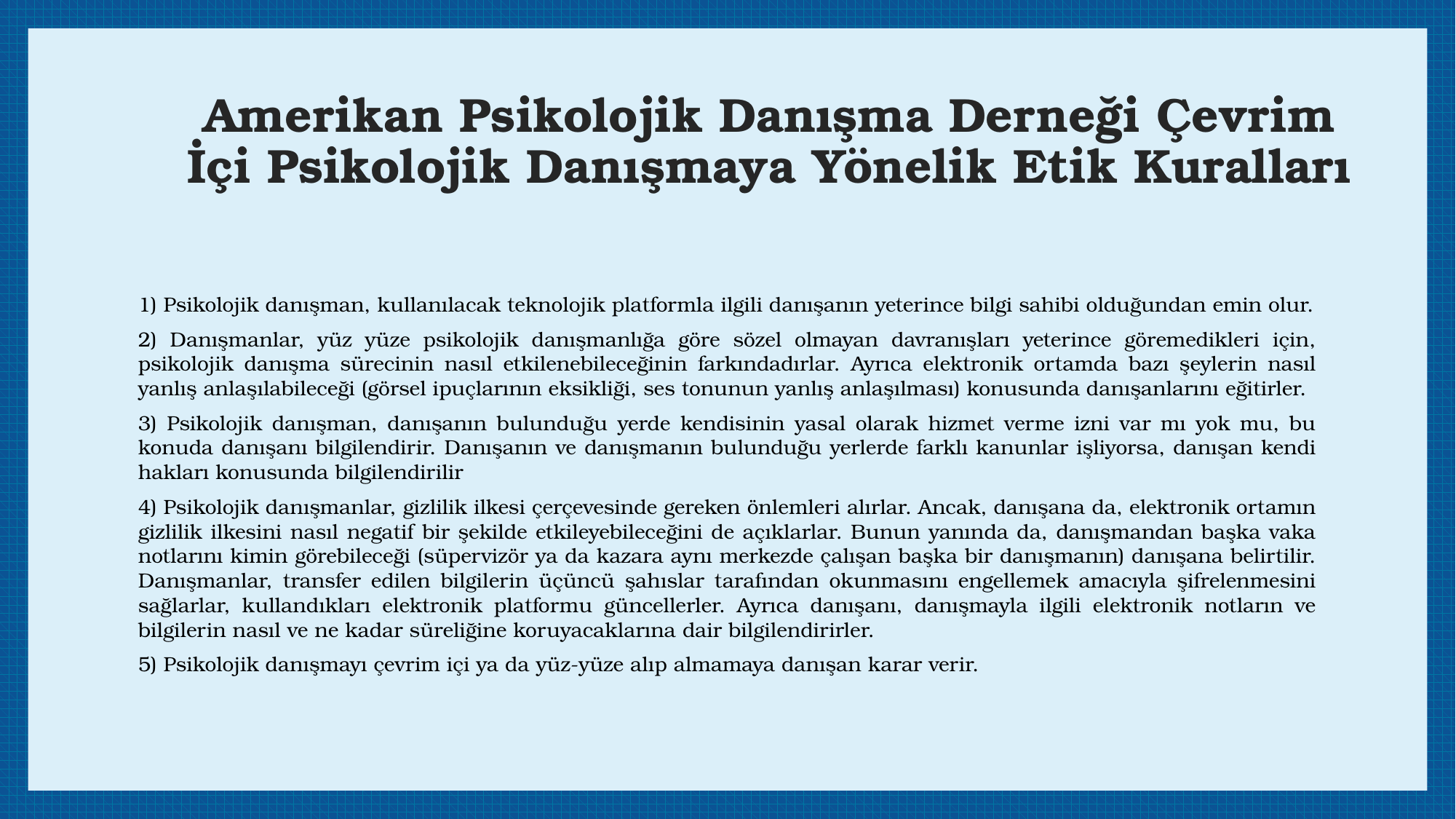

# Amerikan Psikolojik Danışma Derneği Çevrim İçi Psikolojik Danışmaya Yönelik Etik Kuralları

1) Psikolojik danışman, kullanılacak teknolojik platformla ilgili danışanın yeterince bilgi sahibi olduğundan emin olur.
2) Danışmanlar, yüz yüze psikolojik danışmanlığa göre sözel olmayan davranışları yeterince göremedikleri için, psikolojik danışma sürecinin nasıl etkilenebileceğinin farkındadırlar. Ayrıca elektronik ortamda bazı şeylerin nasıl yanlış anlaşılabileceği (görsel ipuçlarının eksikliği, ses tonunun yanlış anlaşılması) konusunda danışanlarını eğitirler.
3) Psikolojik danışman, danışanın bulunduğu yerde kendisinin yasal olarak hizmet verme izni var mı yok mu, bu konuda danışanı bilgilendirir. Danışanın ve danışmanın bulunduğu yerlerde farklı kanunlar işliyorsa, danışan kendi hakları konusunda bilgilendirilir
4) Psikolojik danışmanlar, gizlilik ilkesi çerçevesinde gereken önlemleri alırlar. Ancak, danışana da, elektronik ortamın gizlilik ilkesini nasıl negatif bir şekilde etkileyebileceğini de açıklarlar. Bunun yanında da, danışmandan başka vaka notlarını kimin görebileceği (süpervizör ya da kazara aynı merkezde çalışan başka bir danışmanın) danışana belirtilir. Danışmanlar, transfer edilen bilgilerin üçüncü şahıslar tarafından okunmasını engellemek amacıyla şifrelenmesini sağlarlar, kullandıkları elektronik platformu güncellerler. Ayrıca danışanı, danışmayla ilgili elektronik notların ve bilgilerin nasıl ve ne kadar süreliğine koruyacaklarına dair bilgilendirirler.
5) Psikolojik danışmayı çevrim içi ya da yüz-yüze alıp almamaya danışan karar verir.